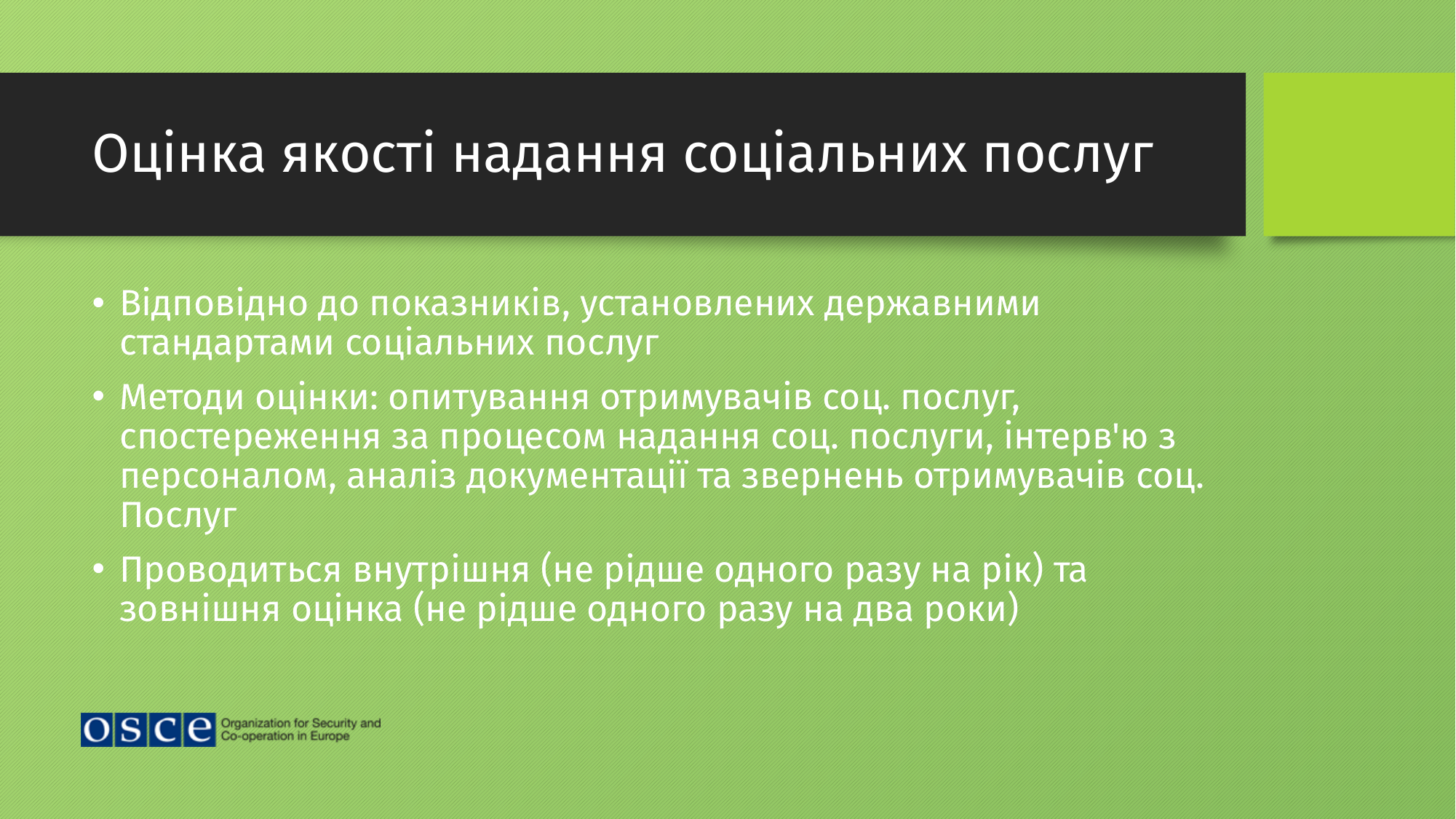

# Оцінка якості надання соціальних послуг
Відповідно до показників, установлених державними стандартами соціальних послуг
Методи оцінки: опитування отримувачів соц. послуг, спостереження за процесом надання соц. послуги, інтерв'ю з персоналом, аналіз документації та звернень отримувачів соц. Послуг
Проводиться внутрішня (не рідше одного разу на рік) та зовнішня оцінка (не рідше одного разу на два роки)